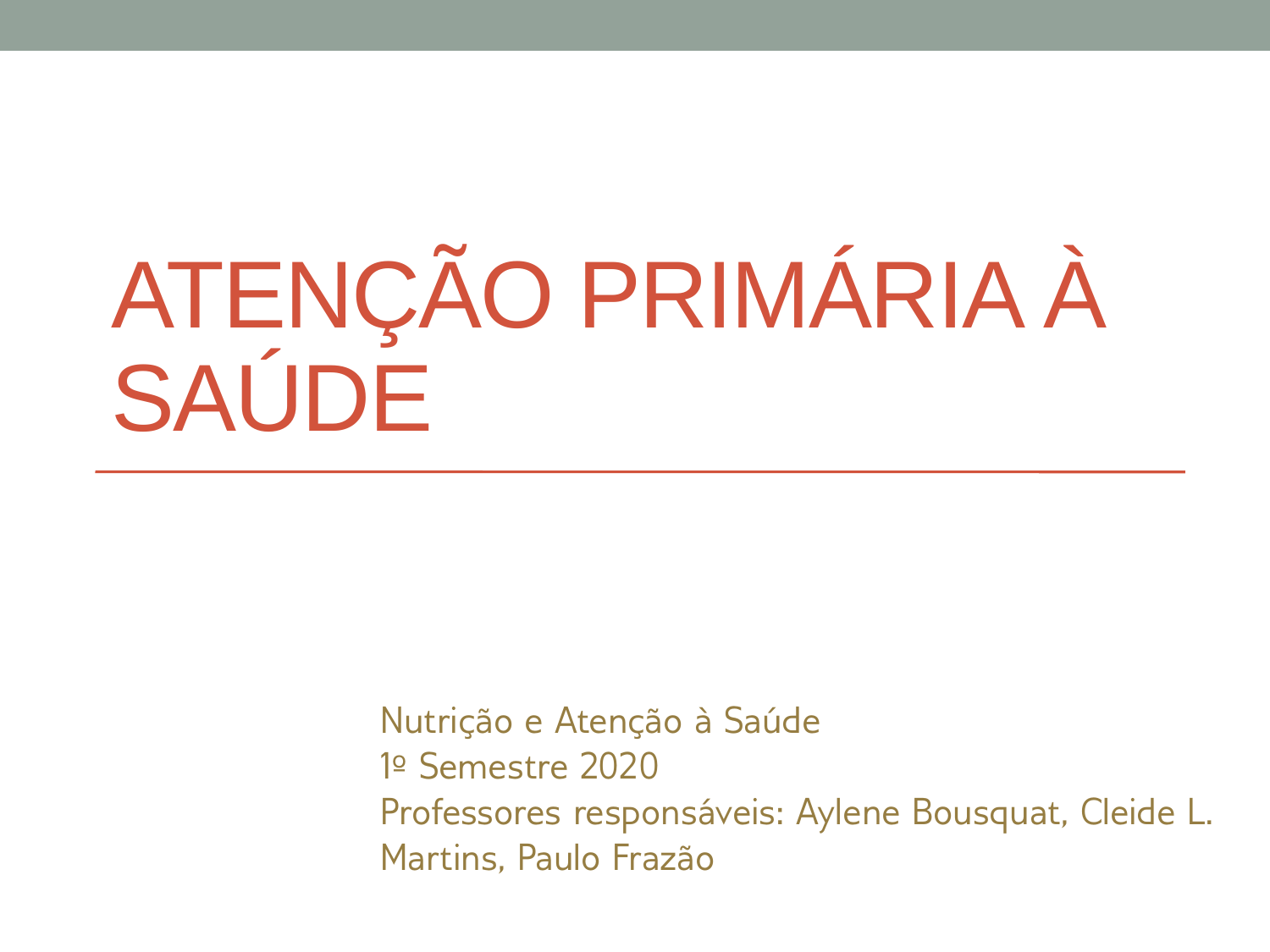

# Atenção Primária à Saúde
Nutrição e Atenção à Saúde
1º Semestre 2020
Professores responsáveis: Aylene Bousquat, Cleide L. Martins, Paulo Frazão